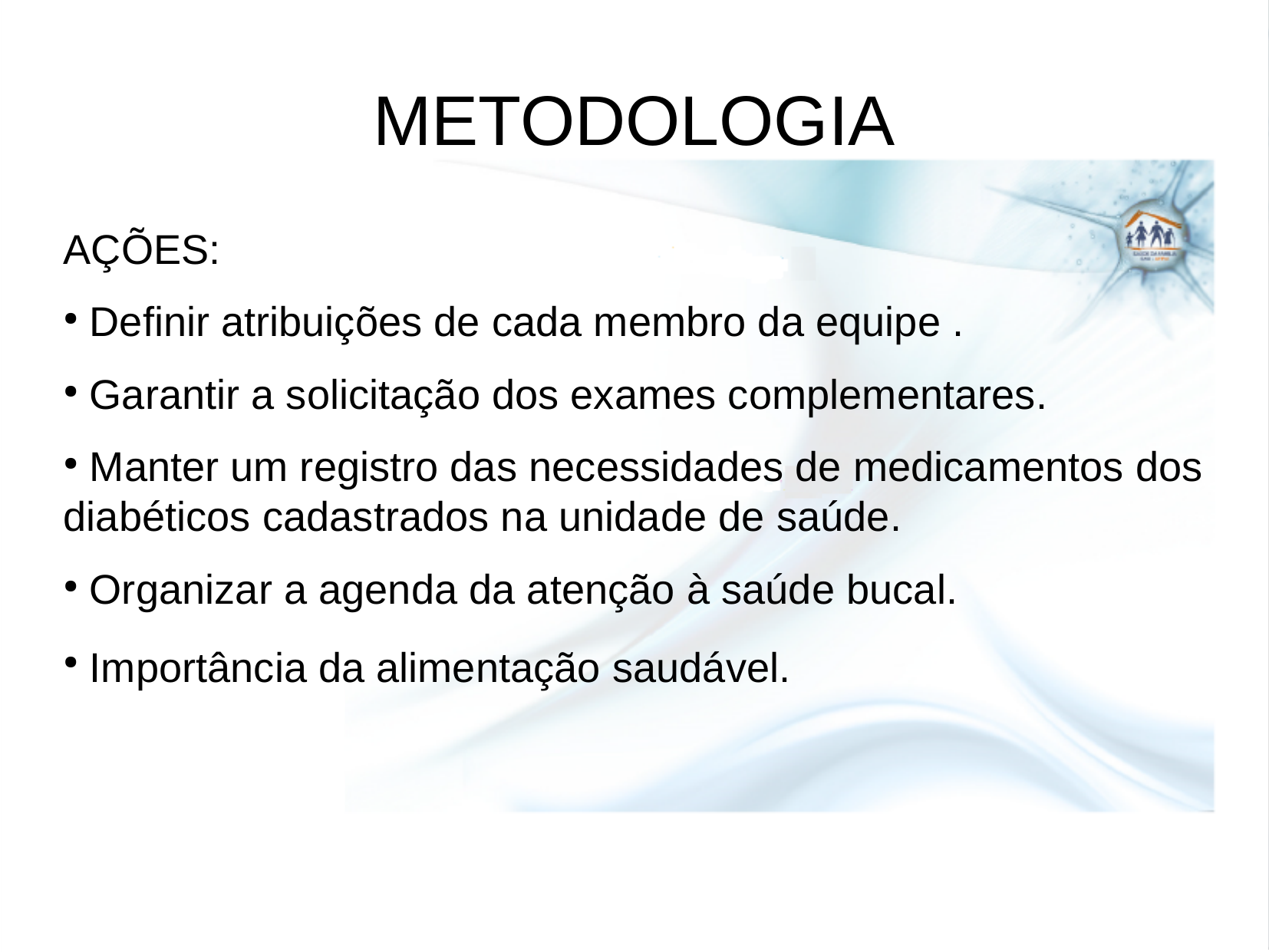

METODOLOGIA
AÇÕES:
 Definir atribuições de cada membro da equipe .
 Garantir a solicitação dos exames complementares.
 Manter um registro das necessidades de medicamentos dos diabéticos cadastrados na unidade de saúde.
 Organizar a agenda da atenção à saúde bucal.
 Importância da alimentação saudável.